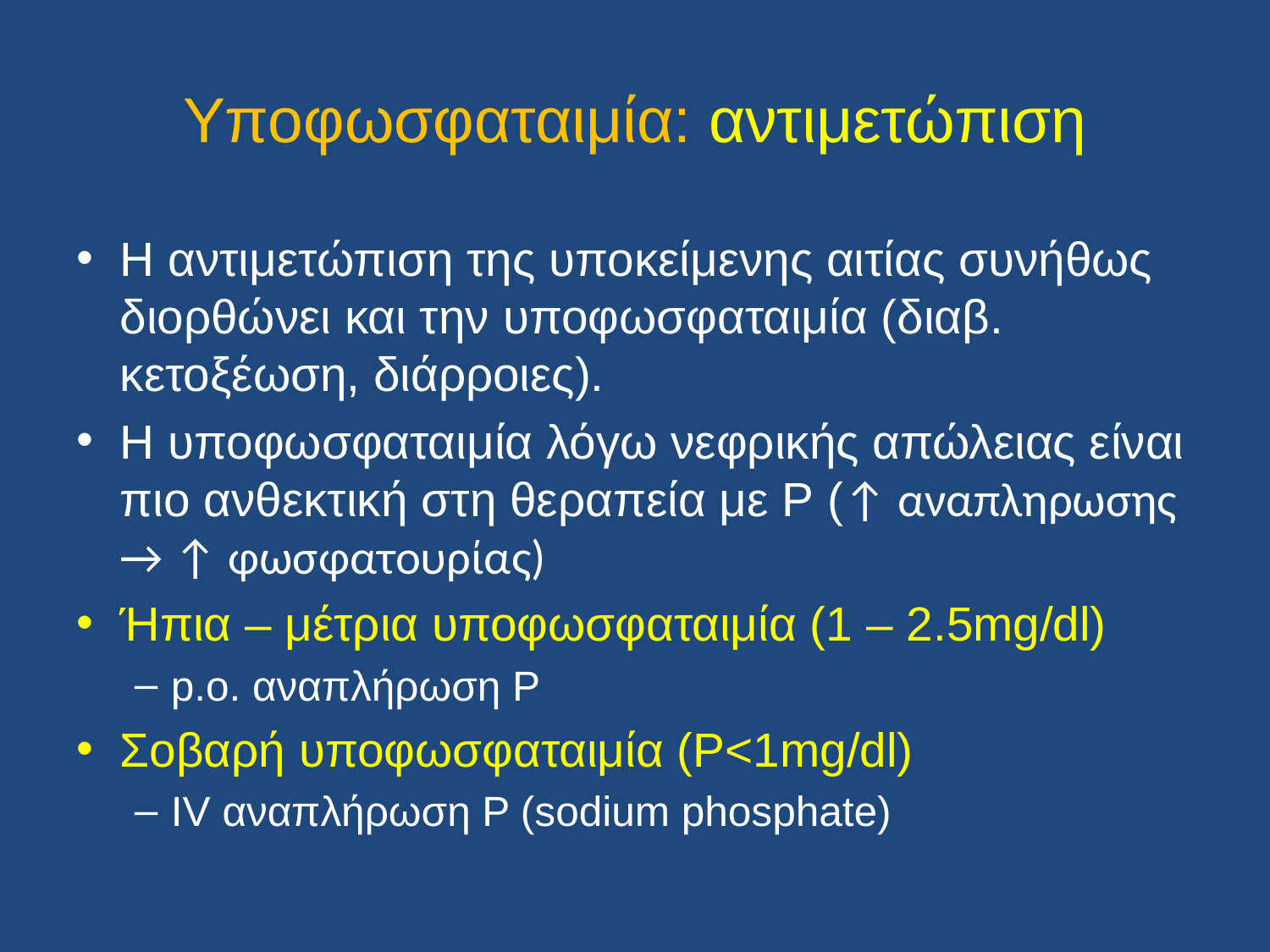

# Υποφωσφαταιμία: αντιμετώπιση
Η αντιμετώπιση της υποκείμενης αιτίας συνήθως διορθώνει και την υποφωσφαταιμία (διαβ. κετοξέωση, διάρροιες).
Η υποφωσφαταιμία λόγω νεφρικής απώλειας είναι πιο ανθεκτική στη θεραπεία με P (↑ αναπληρωσης → ↑ φωσφατουρίας)
Ήπια – μέτρια υποφωσφαταιμία (1 – 2.5mg/dl)
p.o. αναπλήρωση P
Σοβαρή υποφωσφαταιμία (P<1mg/dl)
IV αναπλήρωση P (sodium phosphate)